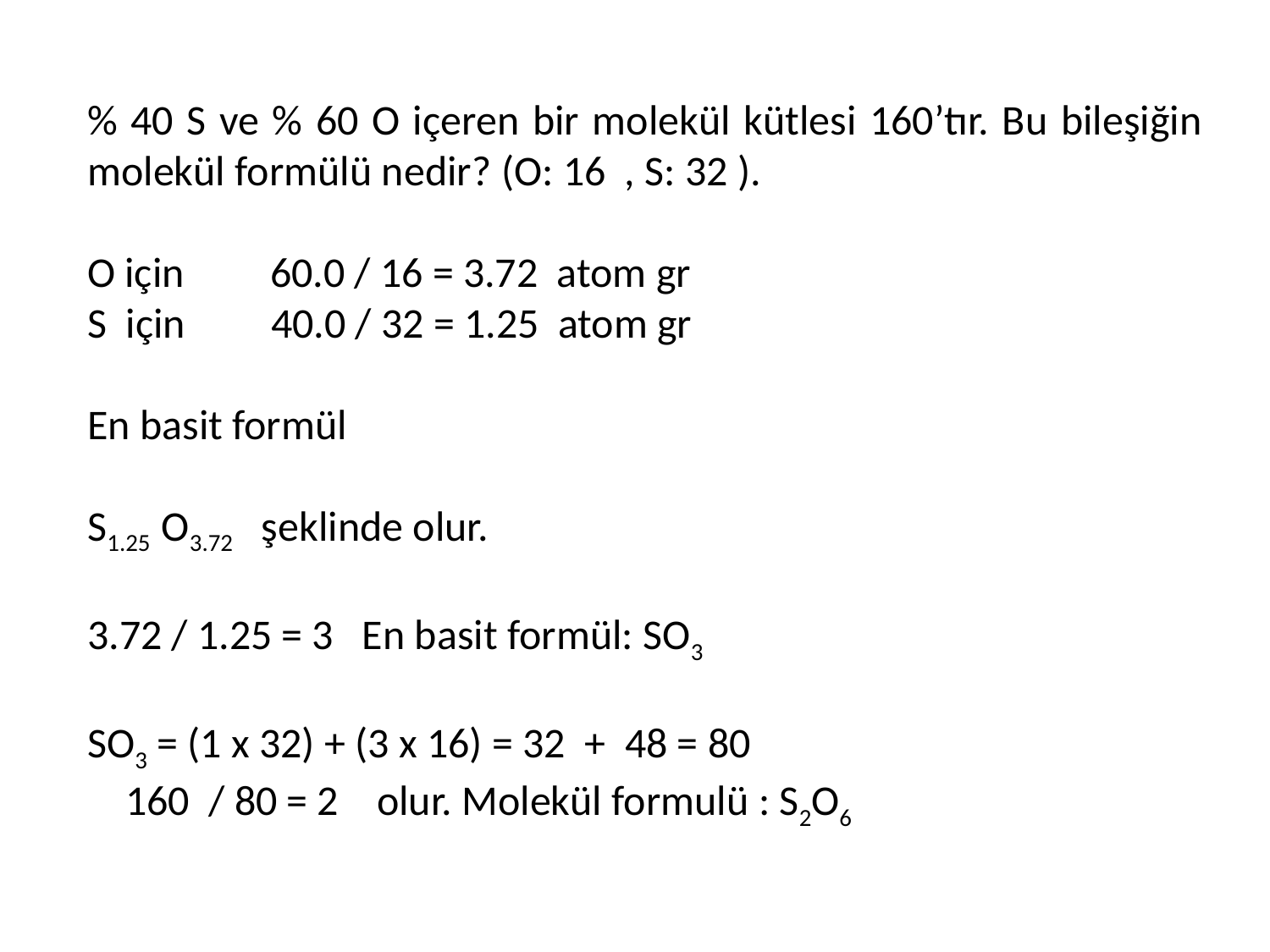

% 40 S ve % 60 O içeren bir molekül kütlesi 160’tır. Bu bileşiğin molekül formülü nedir? (O: 16  , S: 32 ).

O için         60.0 / 16 = 3.72  atom gr
S  için         40.0 / 32 = 1.25  atom gr

En basit formül

S1.25  O3.72   şeklinde olur.

3.72 / 1.25 = 3   En basit formül: SO3

SO3 = (1 x 32) + (3 x 16) = 32  +  48 = 80
    160  / 80 = 2    olur. Molekül formulü : S2O6